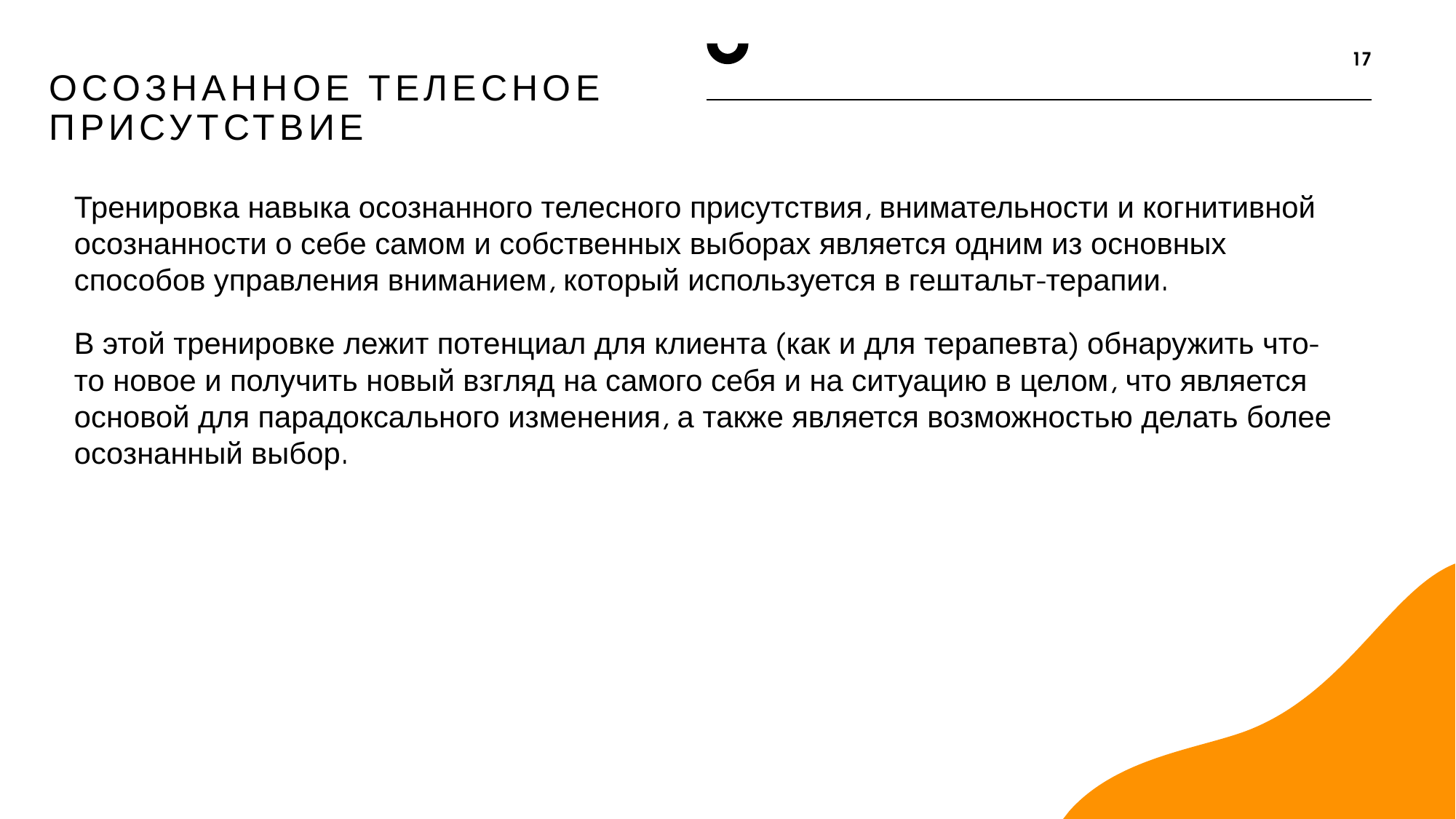

17
# Осознанное телесное присутствие
Тренировка навыка осознанного телесного присутствия, внимательности и когнитивной осознанности о себе самом и собственных выборах является одним из основных способов управления вниманием, который используется в гештальт-терапии.
В этой тренировке лежит потенциал для клиента (как и для терапевта) обнаружить что-то новое и получить новый взгляд на самого себя и на ситуацию в целом, что является основой для парадоксального изменения, а также является возможностью делать более осознанный выбор.